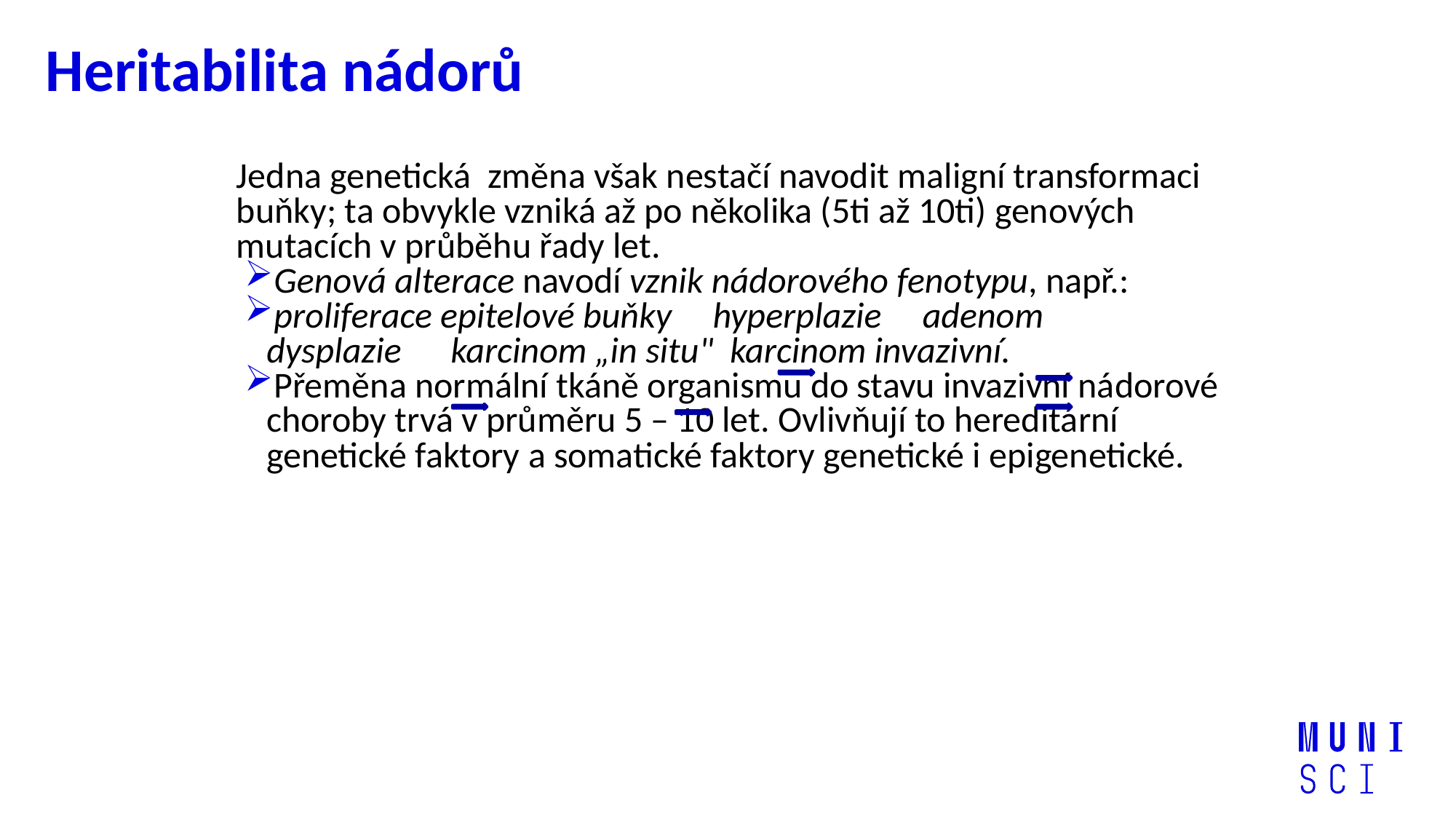

# Heritabilita nádorů
Jedna genetická  změna však nestačí navodit maligní transformaci buňky; ta obvykle vzniká až po několika (5ti až 10ti) genových mutacích v průběhu řady let.
Genová alterace navodí vznik nádorového fenotypu, např.:
proliferace epitelové buňky     hyperplazie     adenom      dysplazie      karcinom „in situ"  karcinom invazivní.
Přeměna normální tkáně organismu do stavu invazivní nádorové choroby trvá v průměru 5 – 10 let. Ovlivňují to hereditární genetické faktory a somatické faktory genetické i epigenetické.